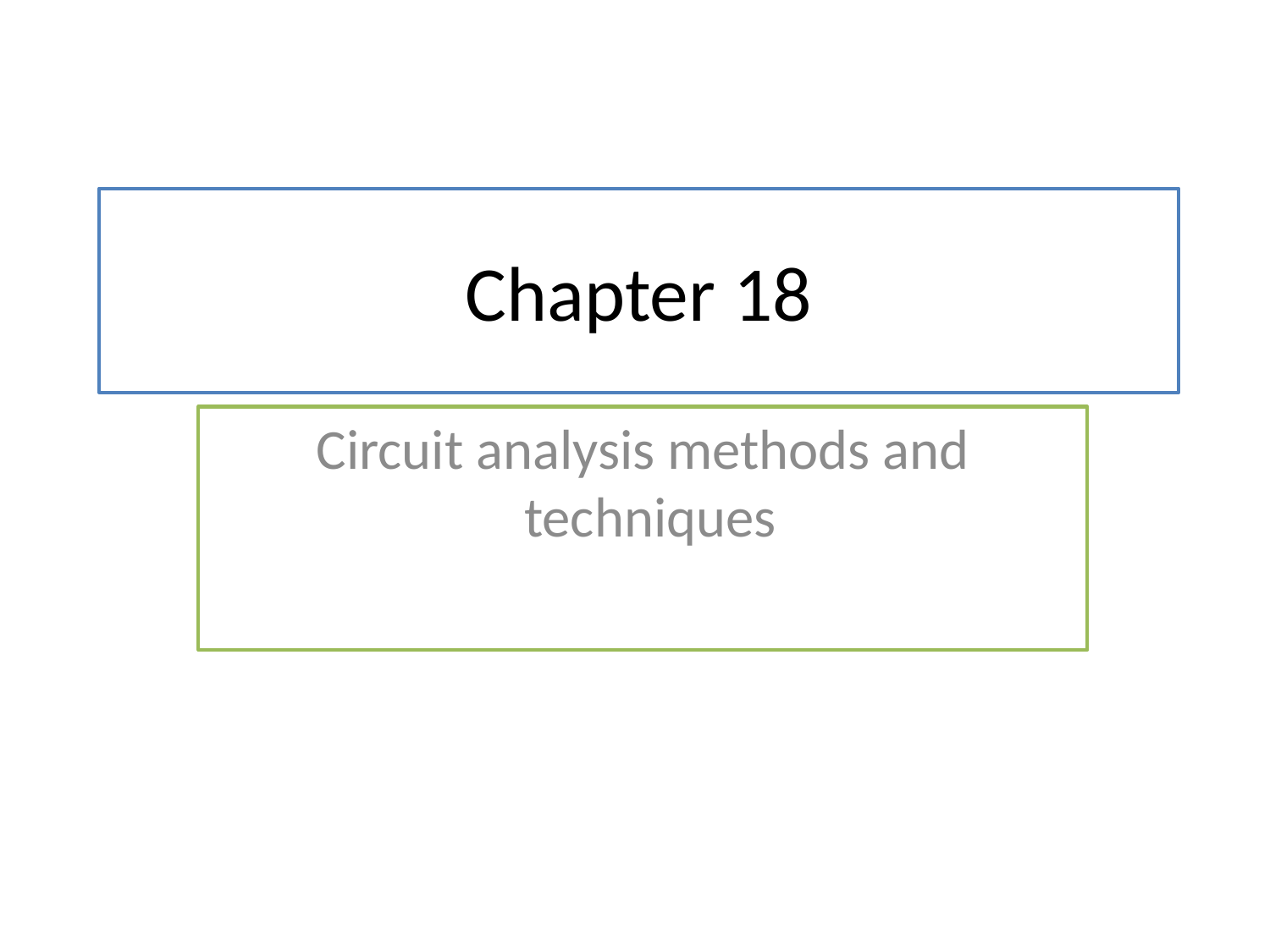

# Chapter 18
Circuit analysis methods and techniques